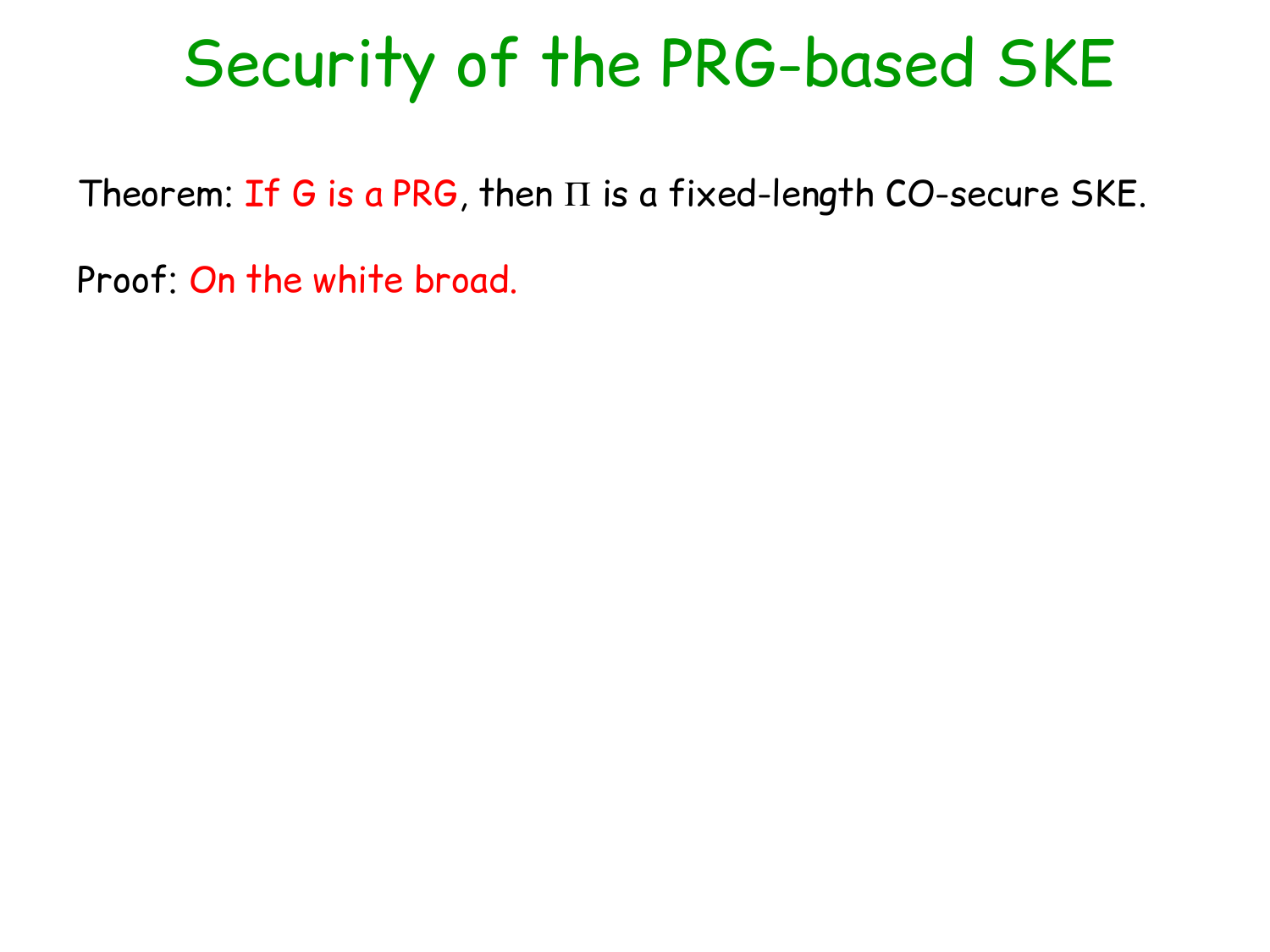

Security of the PRG-based SKE
Theorem: If G is a PRG, then Π is a fixed-length CO-secure SKE.
Proof: On the white broad.